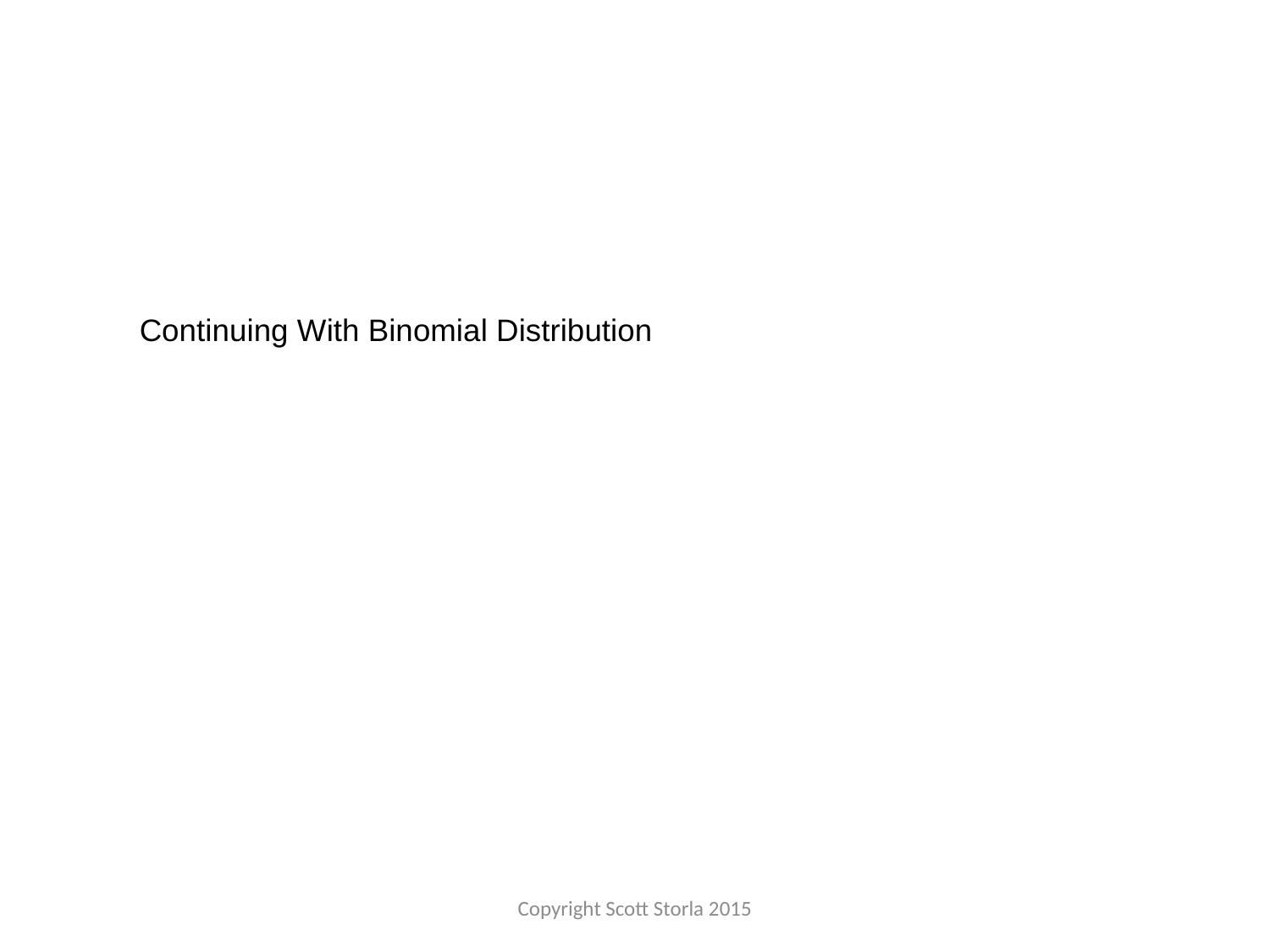

Continuing With Binomial Distribution
Copyright Scott Storla 2015